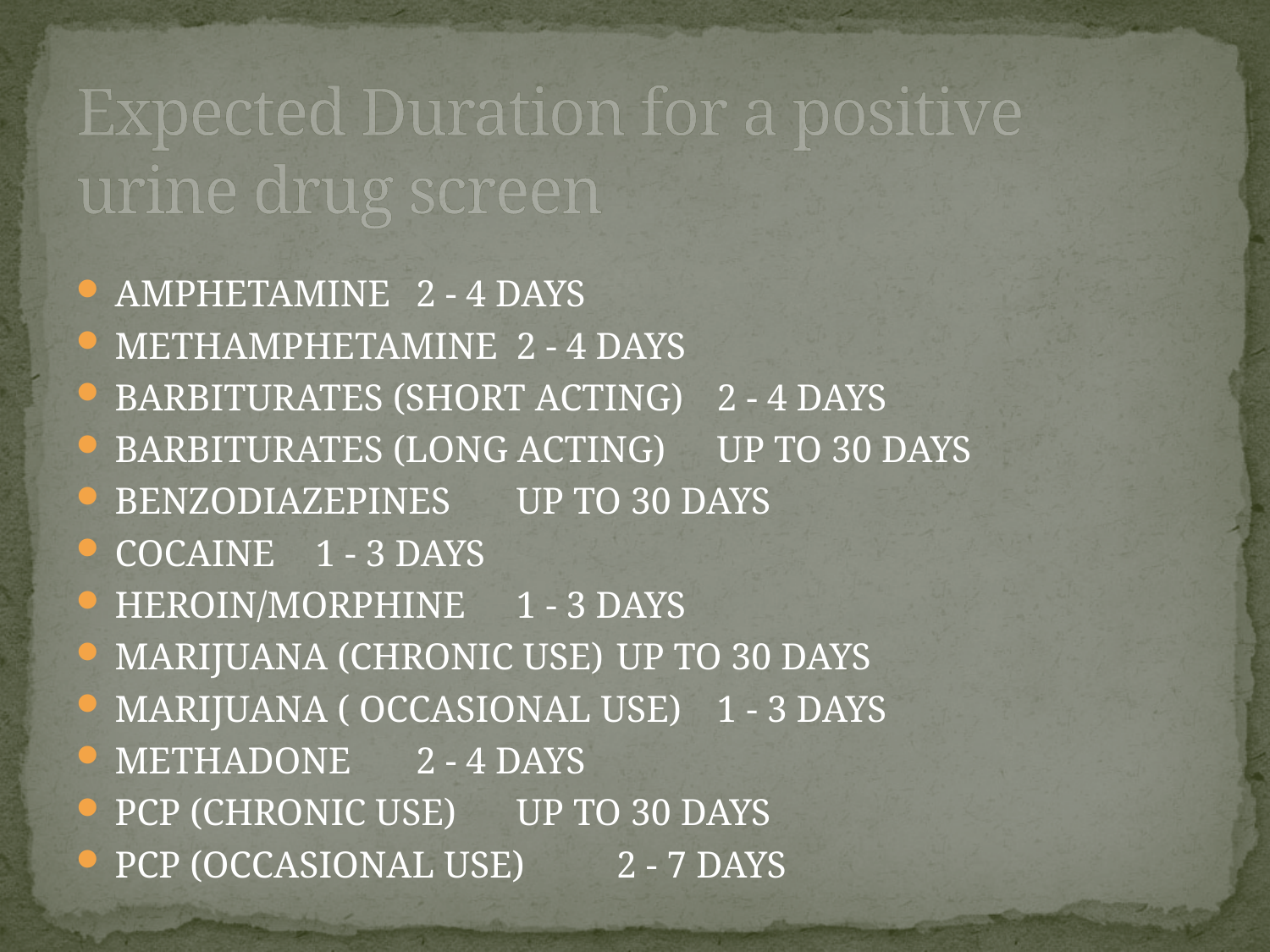

# Expected Duration for a positive urine drug screen
AMPHETAMINE 				2 - 4 DAYS
METHAMPHETAMINE 			2 - 4 DAYS
BARBITURATES (SHORT ACTING) 		2 - 4 DAYS
BARBITURATES (LONG ACTING) 		UP TO 30 DAYS
BENZODIAZEPINES 				UP TO 30 DAYS
COCAINE 					1 - 3 DAYS
HEROIN/MORPHINE 			1 - 3 DAYS
MARIJUANA (CHRONIC USE) 		UP TO 30 DAYS
MARIJUANA ( OCCASIONAL USE) 		1 - 3 DAYS
METHADONE 				2 - 4 DAYS
PCP (CHRONIC USE) 				UP TO 30 DAYS
PCP (OCCASIONAL USE)			2 - 7 DAYS